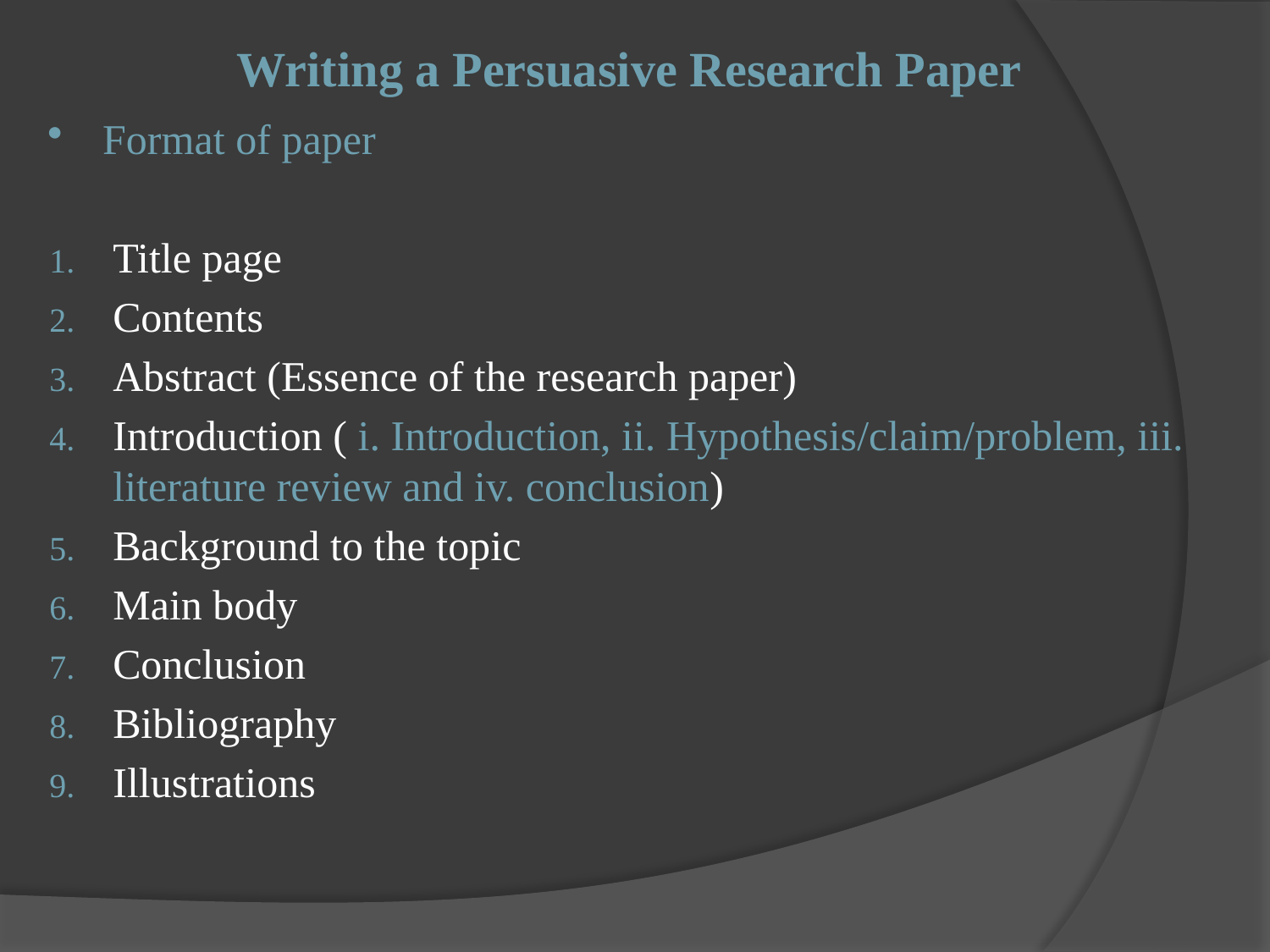

# Writing a Persuasive Research Paper
Format of paper

Title page
Contents
Abstract (Essence of the research paper)
Introduction ( i. Introduction, ii. Hypothesis/claim/problem, iii. literature review and iv. conclusion)
Background to the topic
Main body
Conclusion
Bibliography
Illustrations